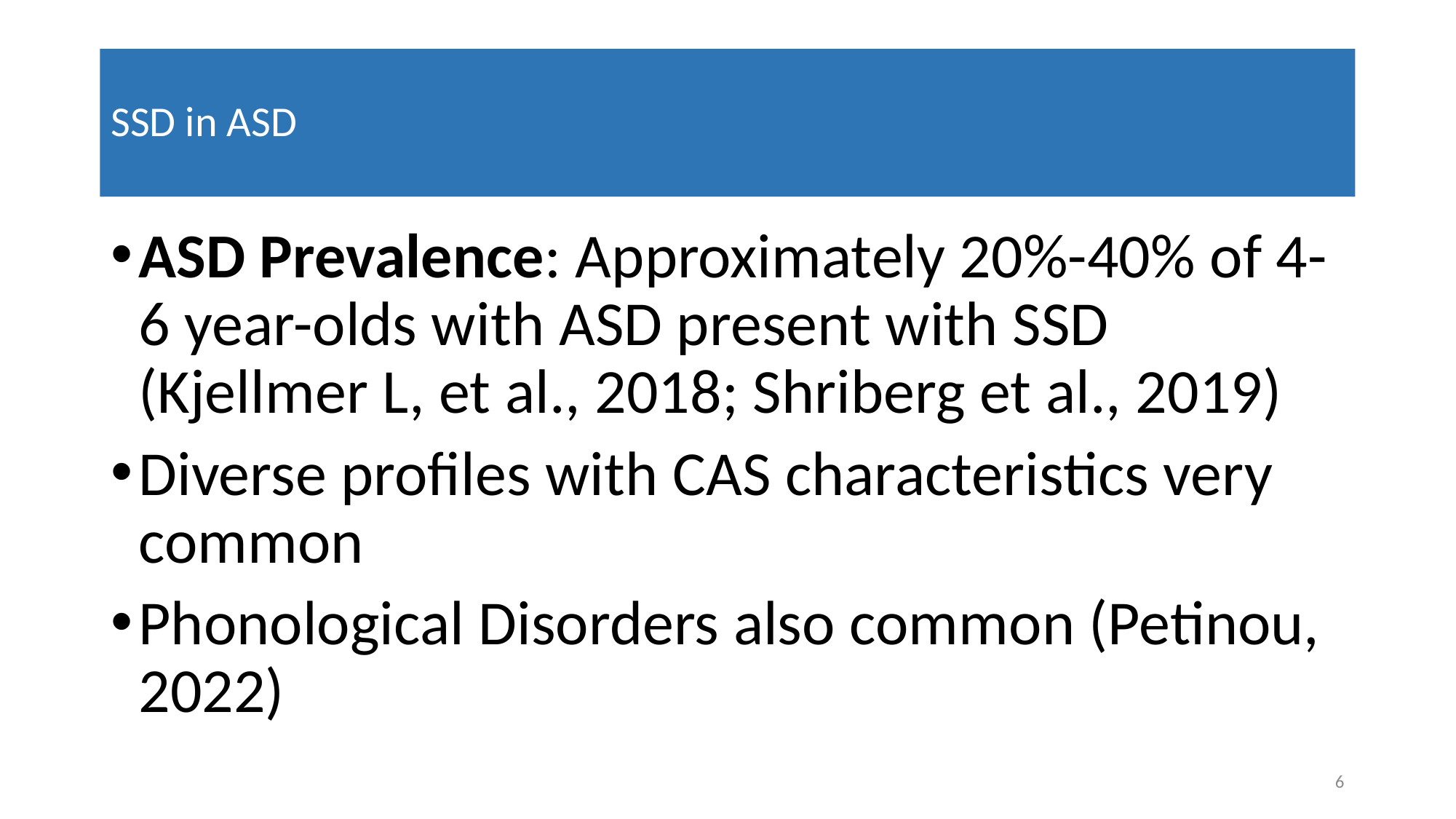

# SSD in ASD
ASD Prevalence: Approximately 20%-40% of 4-6 year-olds with ASD present with SSD  (Kjellmer L, et al., 2018; Shriberg et al., 2019)
Diverse profiles with CAS characteristics very common
Phonological Disorders also common (Petinou, 2022)

6